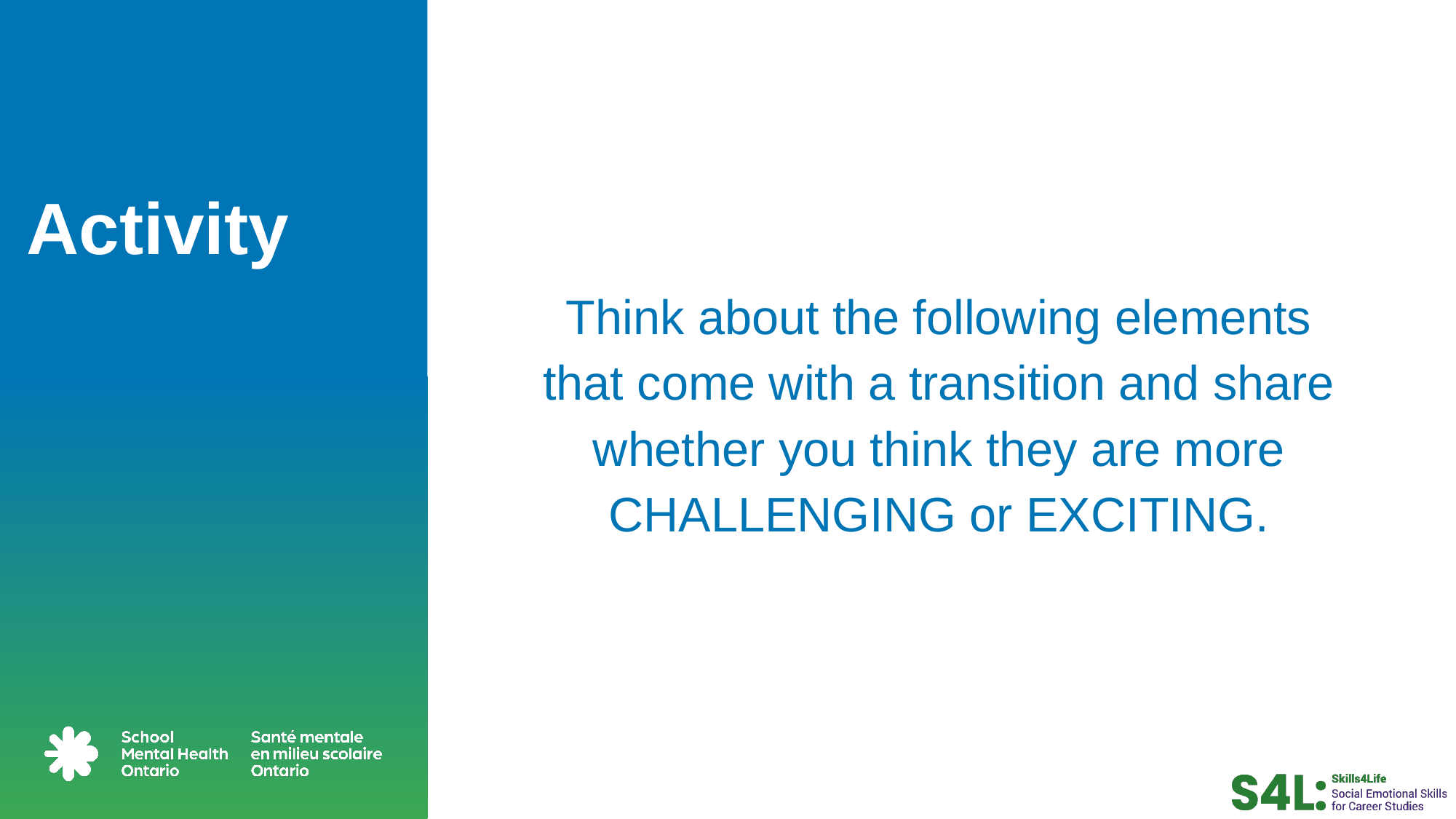

# Activity
Think about the following elements that come with a transition and share whether you think they are more CHALLENGING or EXCITING.